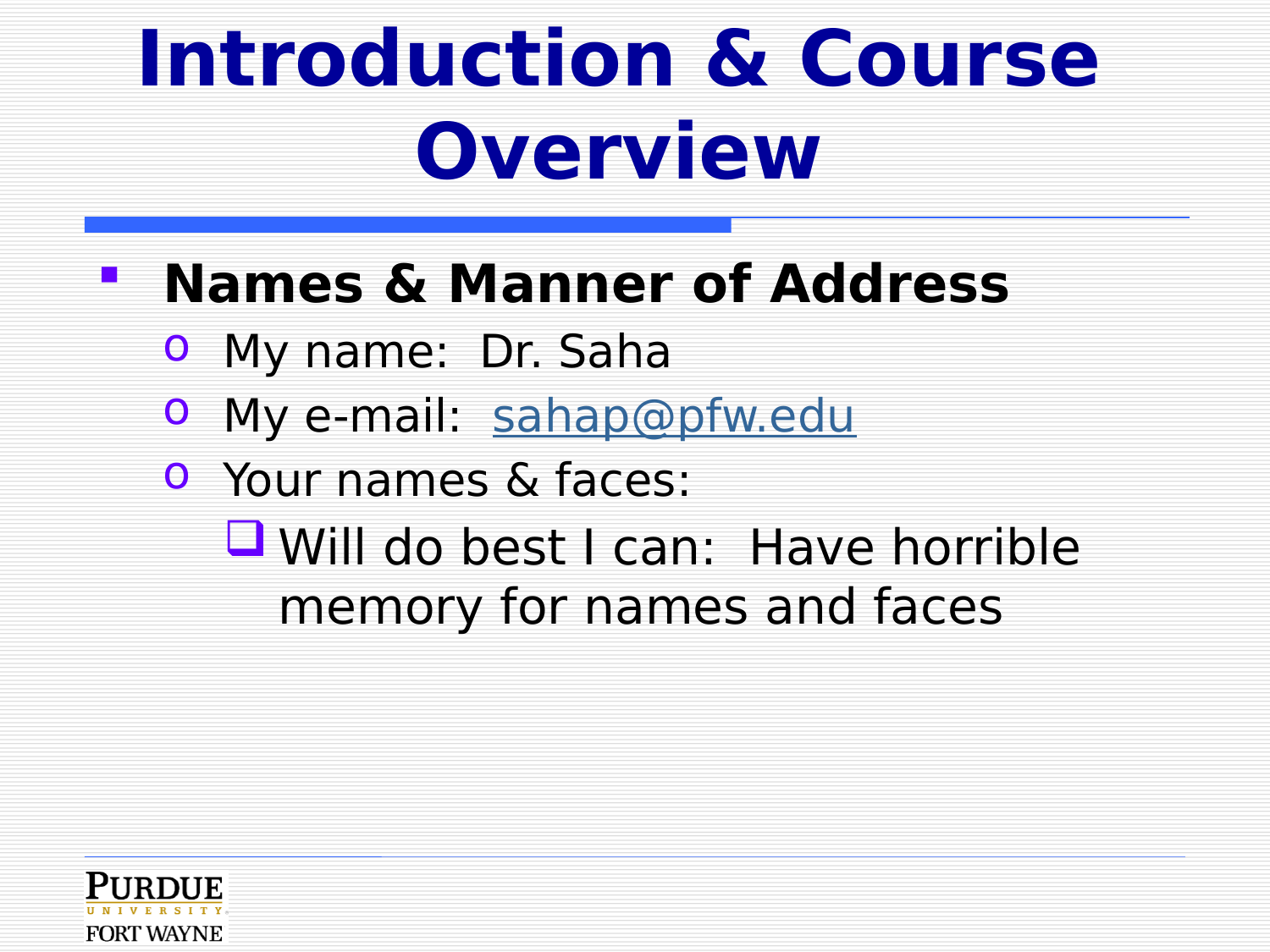

# Introduction & Course Overview
Names & Manner of Address
My name:  Dr. Saha
My e-mail:  sahap@pfw.edu
Your names & faces:
Will do best I can:  Have horrible memory for names and faces